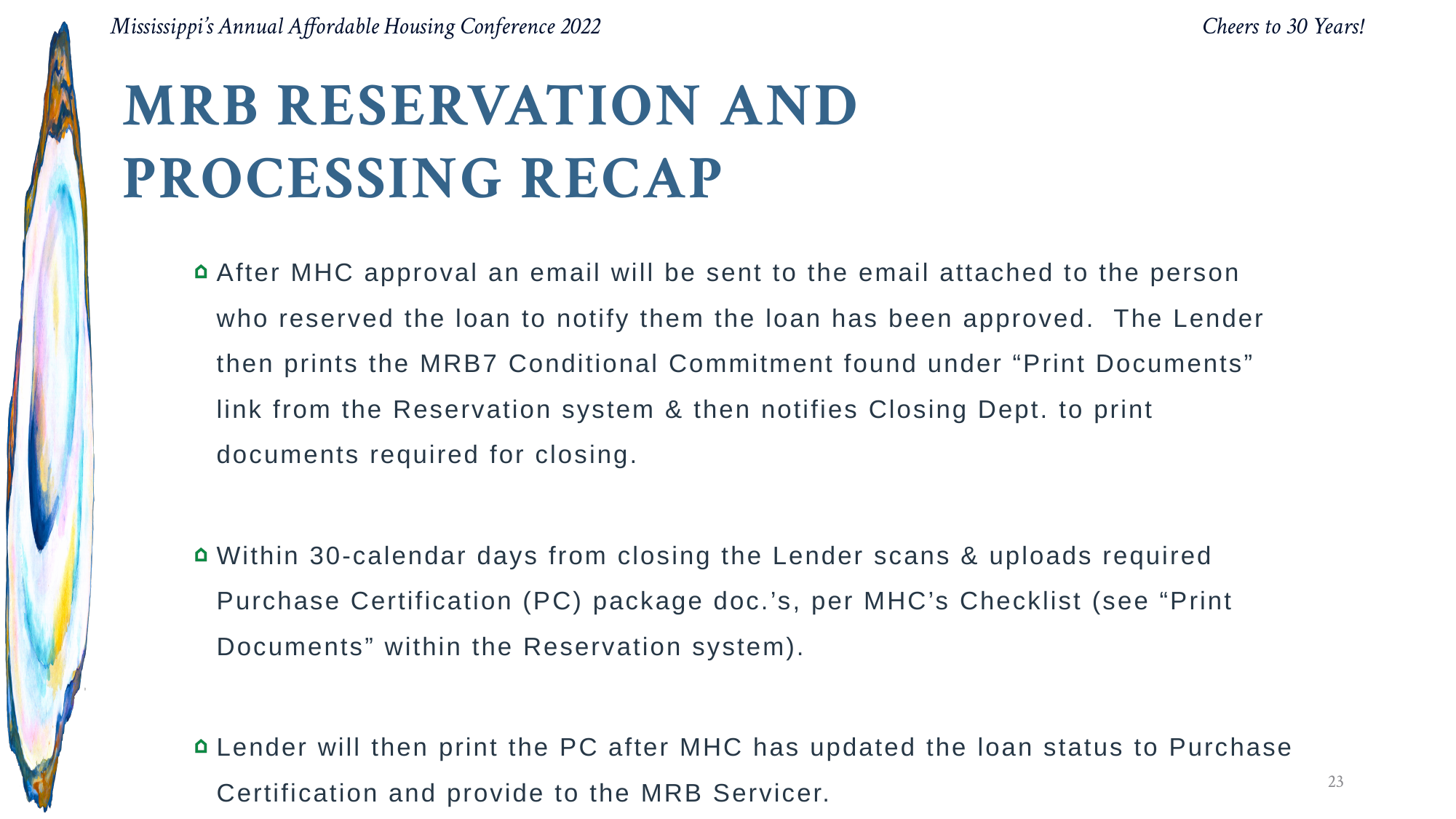

MRB RESERVATION AND PROCESSING RECAP
After MHC approval an email will be sent to the email attached to the person who reserved the loan to notify them the loan has been approved.  The Lender then prints the MRB7 Conditional Commitment found under “Print Documents” link from the Reservation system & then notifies Closing Dept. to print documents required for closing.

Within 30-calendar days from closing the Lender scans & uploads required Purchase Certification (PC) package doc.’s, per MHC’s Checklist (see “Print Documents” within the Reservation system).

Lender will then print the PC after MHC has updated the loan status to Purchase Certification and provide to the MRB Servicer.

23